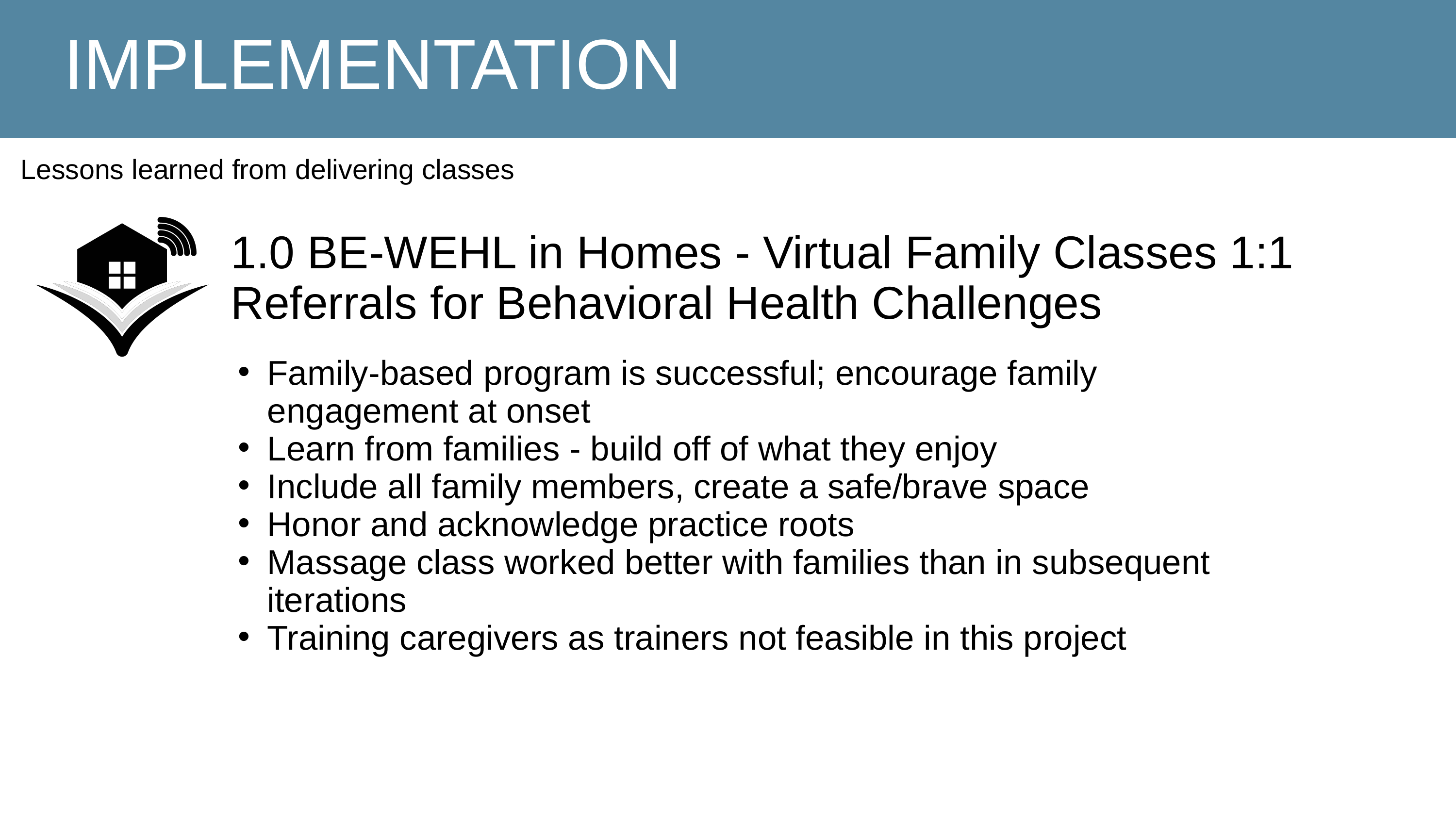

IMPLEMENTATION
Lessons learned from delivering classes

1.0 BE-WEHL in Homes - Virtual Family Classes 1:1
Referrals for Behavioral Health Challenges
Family-based program is successful; encourage family engagement at onset
Learn from families - build off of what they enjoy
Include all family members, create a safe/brave space
Honor and acknowledge practice roots
Massage class worked better with families than in subsequent iterations
Training caregivers as trainers not feasible in this project